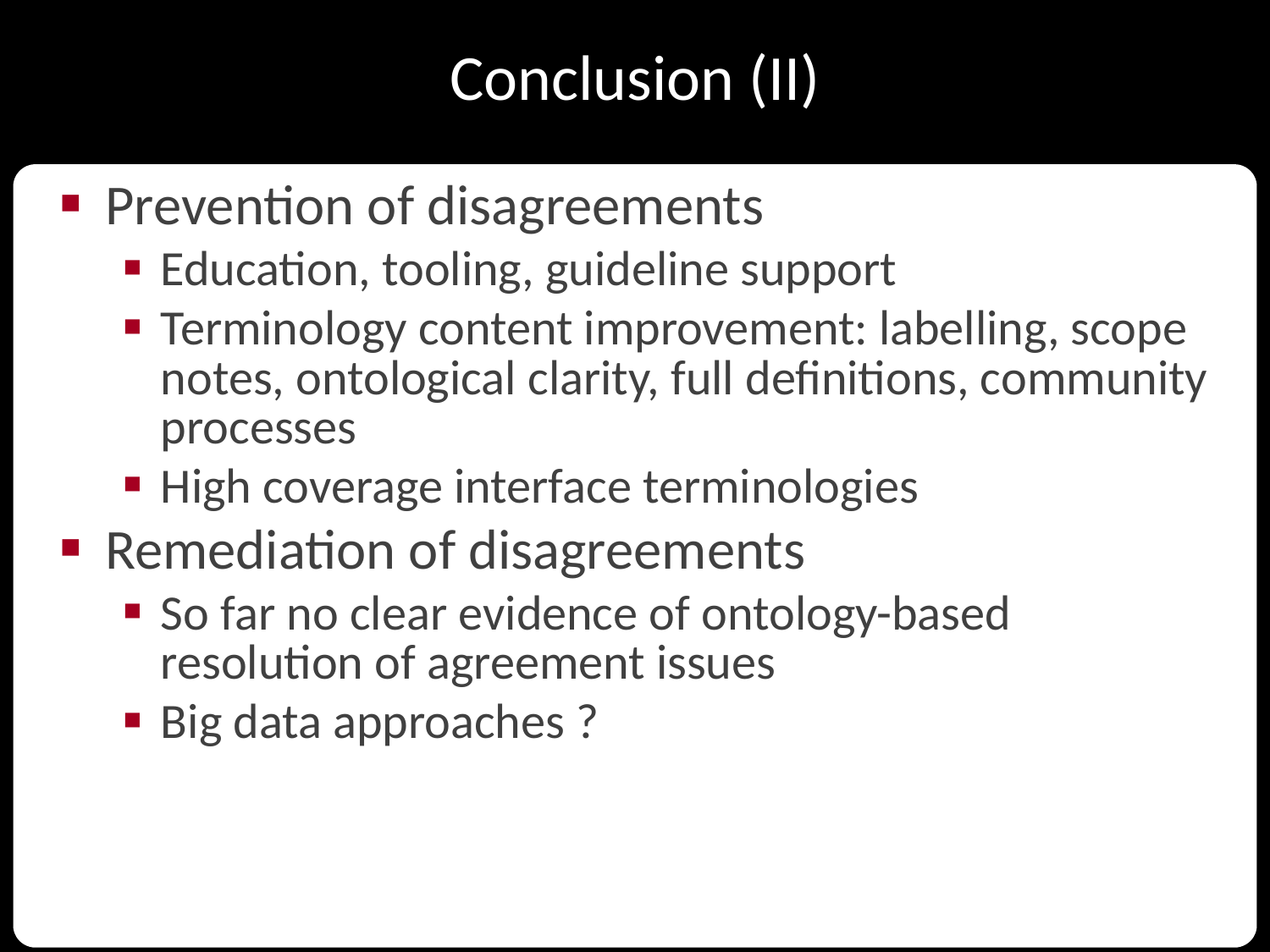

Conclusion (II)
Prevention of disagreements
Education, tooling, guideline support
Terminology content improvement: labelling, scope notes, ontological clarity, full definitions, community processes
High coverage interface terminologies
Remediation of disagreements
So far no clear evidence of ontology-based resolution of agreement issues
Big data approaches ?